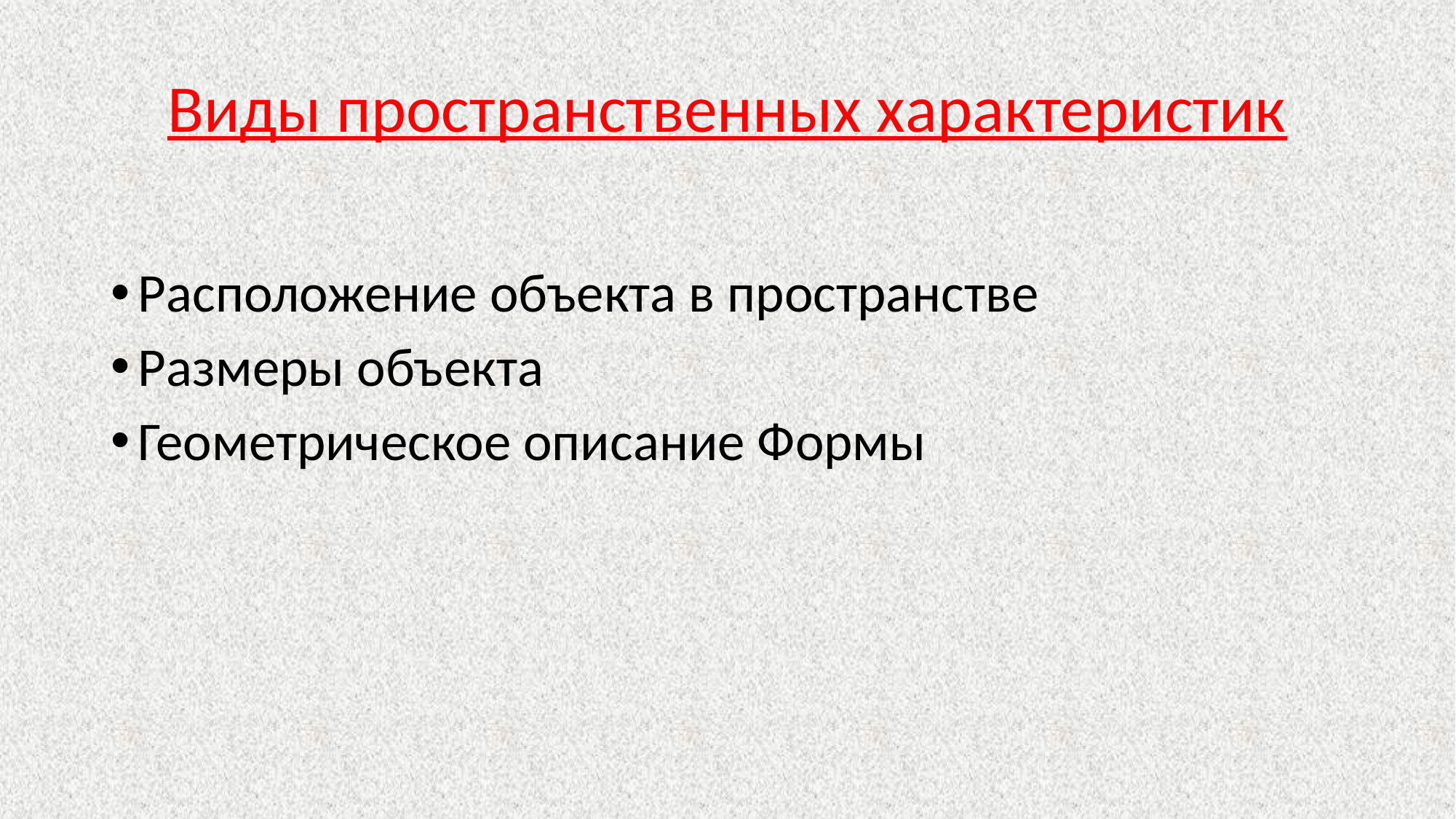

# Виды пространственных характеристик
Расположение объекта в пространстве
Размеры объекта
Геометрическое описание Формы